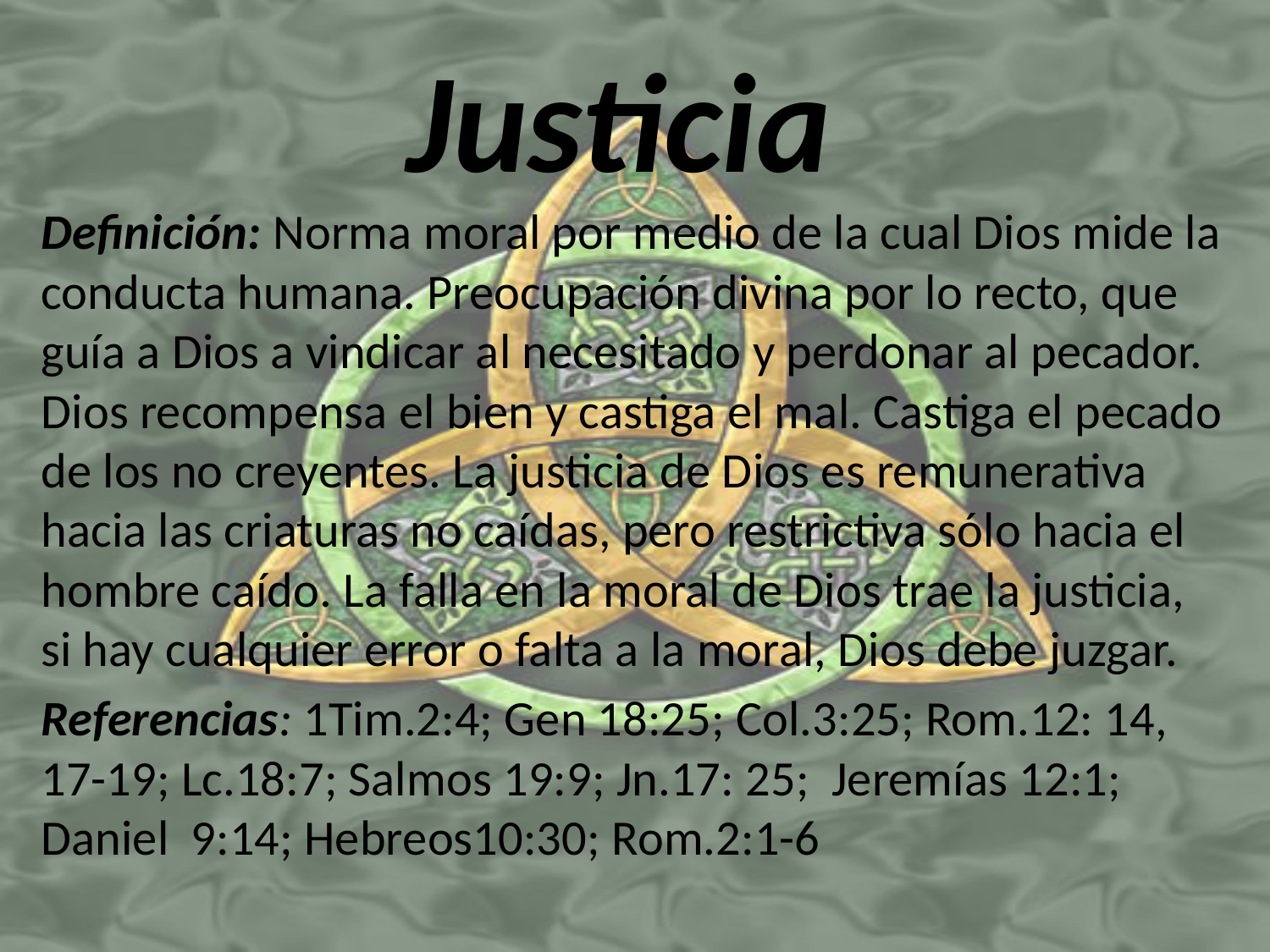

# Justicia
Definición: Norma moral por medio de la cual Dios mide la conducta humana. Preocupación divina por lo recto, que guía a Dios a vindicar al necesitado y perdonar al pecador.  Dios recompensa el bien y castiga el mal. Castiga el pecado de los no creyentes. La justicia de Dios es remunerativa hacia las criaturas no caídas, pero restrictiva sólo hacia el hombre caído. La falla en la moral de Dios trae la justicia, si hay cualquier error o falta a la moral, Dios debe juzgar.
Referencias: 1Tim.2:4; Gen 18:25; Col.3:25; Rom.12: 14, 17-19; Lc.18:7; Salmos 19:9; Jn.17: 25;  Jeremías 12:1;  Daniel  9:14; Hebreos10:30; Rom.2:1-6